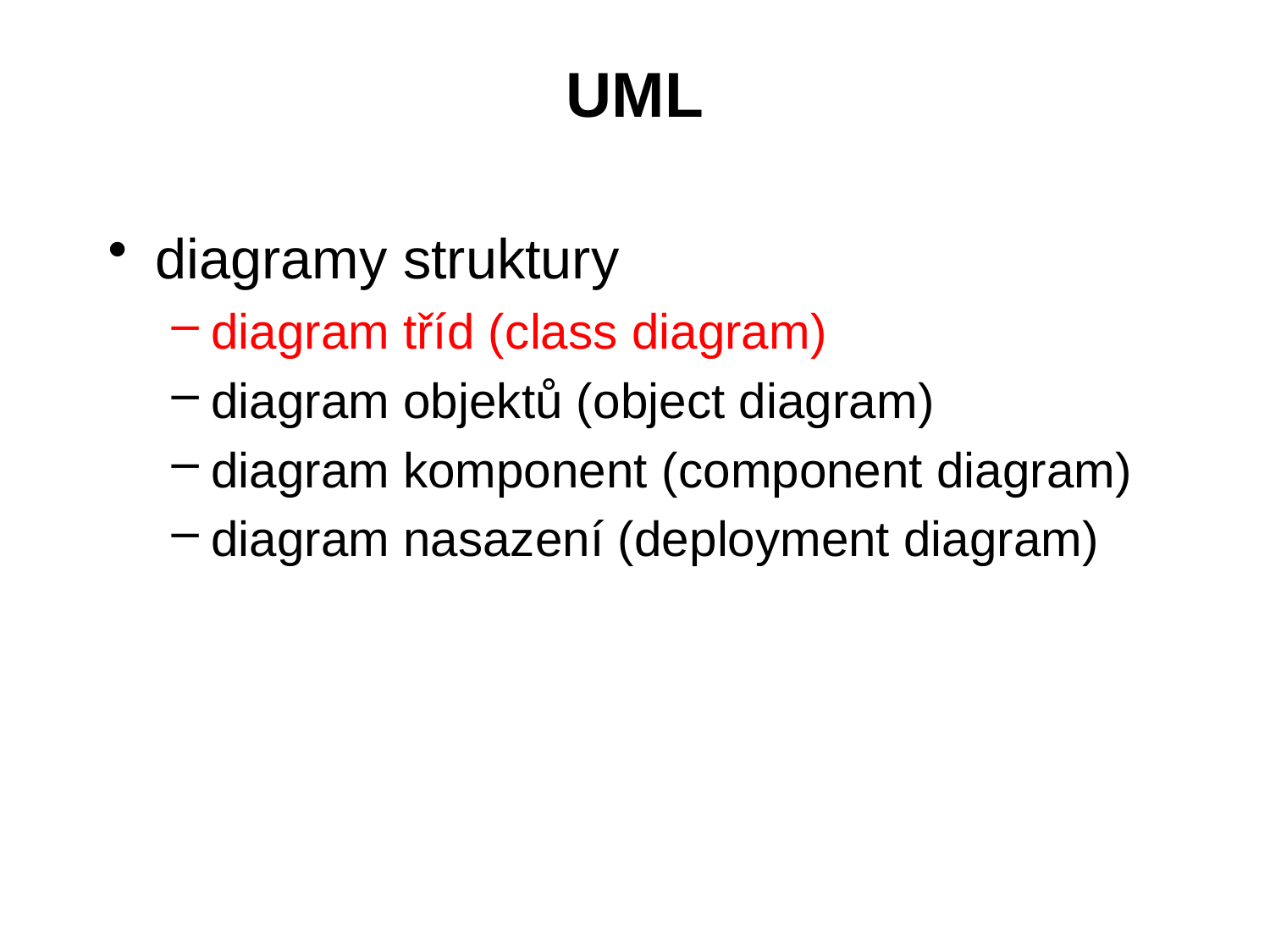

# UML
diagramy struktury
diagram tříd (class diagram)
diagram objektů (object diagram)
diagram komponent (component diagram)
diagram nasazení (deployment diagram)